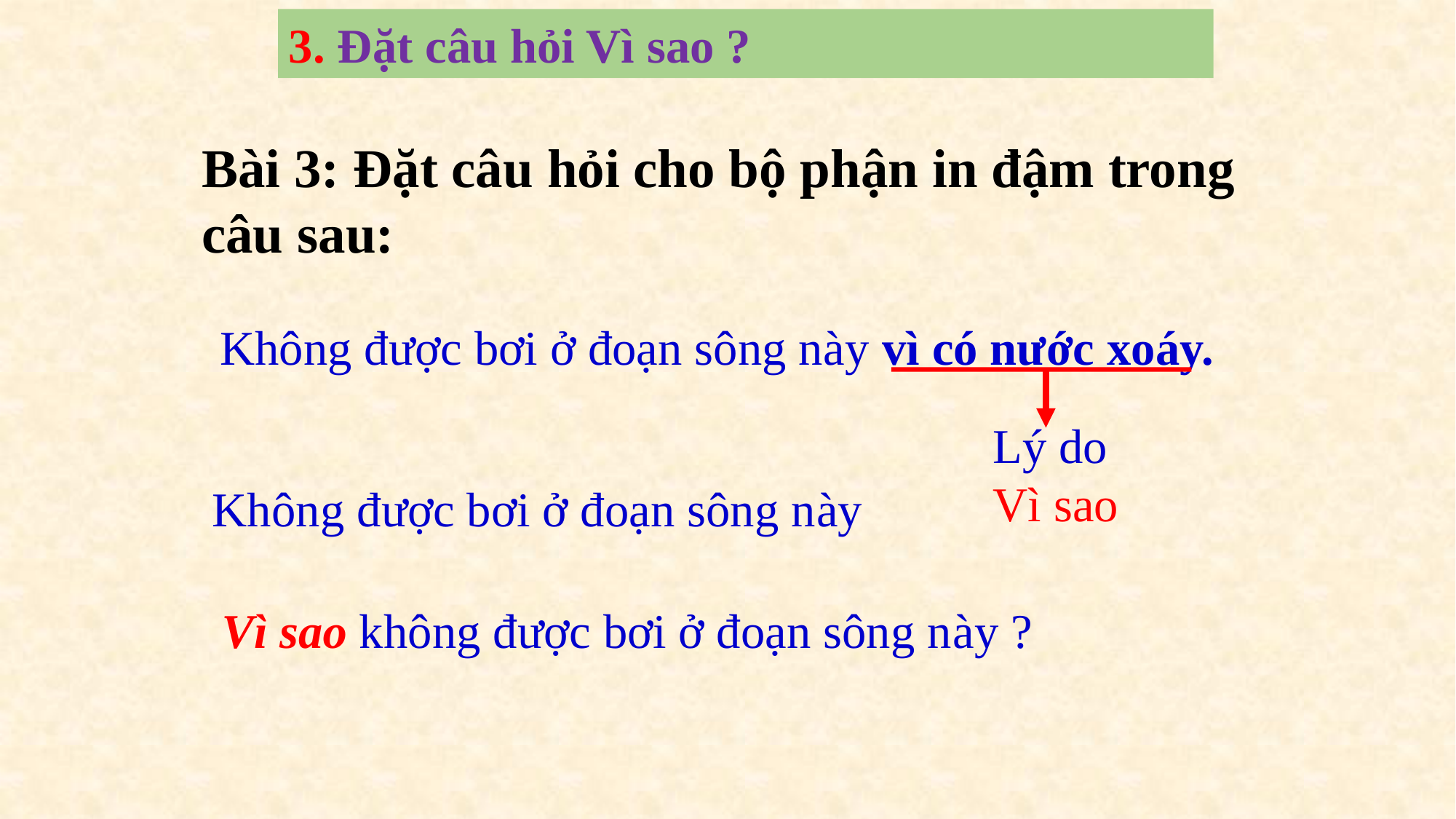

3. Đặt câu hỏi Vì sao ?
Bài 3: Đặt câu hỏi cho bộ phận in đậm trong câu sau:
Không được bơi ở đoạn sông này vì có nước xoáy.

Lý do Vì sao
Không được bơi ở đoạn sông này
Vì sao không được bơi ở đoạn sông này ?